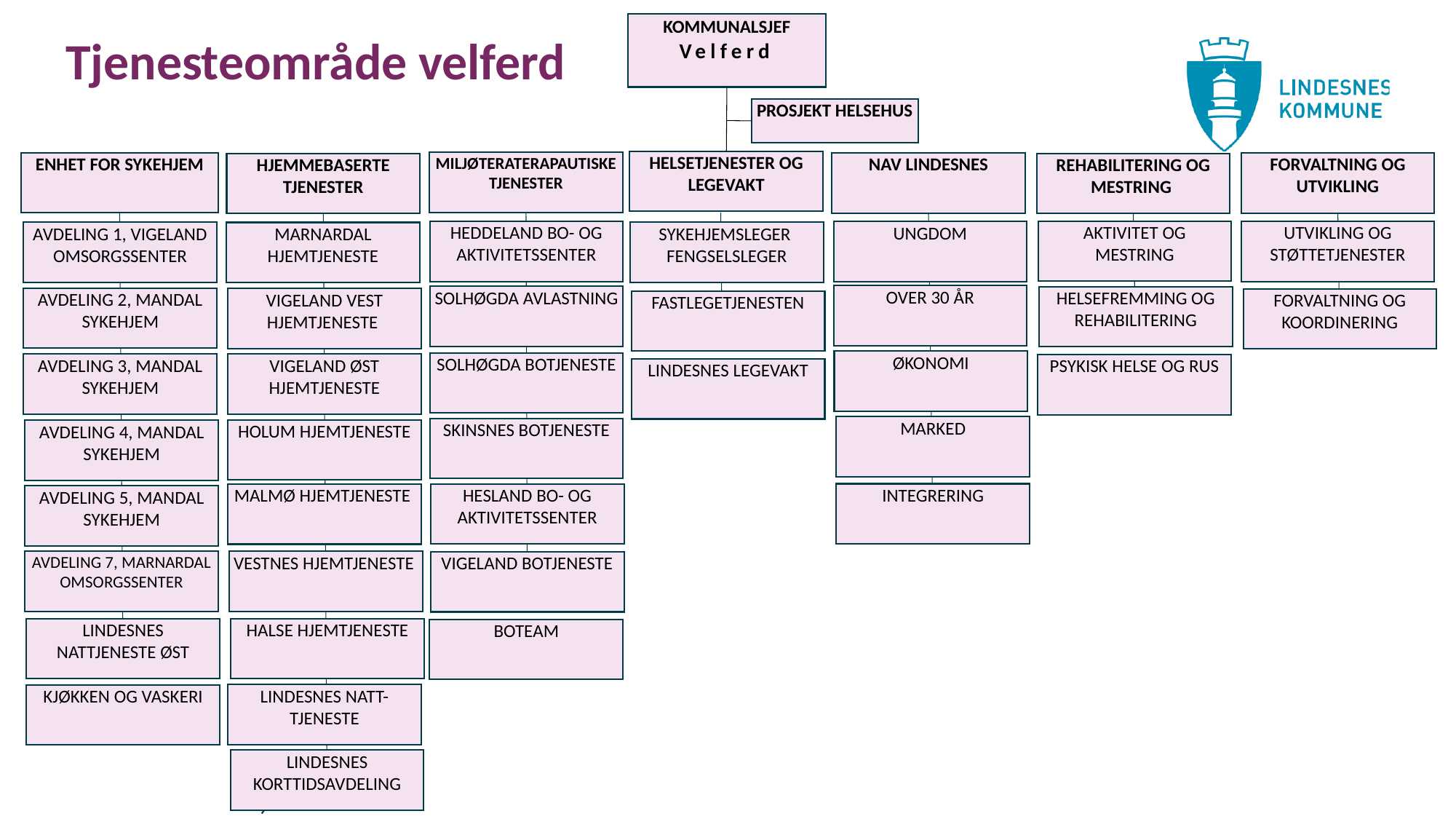

KOMMUNALSJEF
Velferd
# Tjenesteområde velferd
PROSJEKT HELSEHUS
HELSETJENESTER OG LEGEVAKT
MILJØTERATERAPAUTISKE TJENESTER
ENHET FOR SYKEHJEM
NAV LINDESNES
FORVALTNING OG UTVIKLING
HJEMMEBASERTE TJENESTER
REHABILITERING OG MESTRING

AKTIVITET OG MESTRING
UTVIKLING OG STØTTETJENESTER
HEDDELAND BO- OG AKTIVITETSSENTER
UNGDOM
AVDELING 1, VIGELAND OMSORGSSENTER
SYKEHJEMSLEGER 
FENGSELSLEGER
MARNARDAL HJEMTJENESTE
OVER 30 ÅR
SOLHØGDA AVLASTNING
HELSEFREMMING OG REHABILITERING
AVDELING 2, MANDAL SYKEHJEM
VIGELAND VEST HJEMTJENESTE
FORVALTNING OG KOORDINERING
FASTLEGETJENESTEN

ØKONOMI
SOLHØGDA BOTJENESTE
AVDELING 3, MANDAL SYKEHJEM
VIGELAND ØST HJEMTJENESTE
PSYKISK HELSE OG RUS
LINDESNES LEGEVAKT
MARKED
SKINSNES BOTJENESTE
HOLUM HJEMTJENESTE
AVDELING 4, MANDAL SYKEHJEM
INTEGRERING
HESLAND BO- OG AKTIVITETSSENTER
MALMØ HJEMTJENESTE
AVDELING 5, MANDAL SYKEHJEM
VESTNES HJEMTJENESTE
AVDELING 7, MARNARDAL OMSORGSSENTER
VIGELAND BOTJENESTE
LINDESNES NATTJENESTE ØST
HALSE HJEMTJENESTE

BOTEAM
LINDESNES NATT-TJENESTE
KJØKKEN OG VASKERI
LINDESNES KORTTIDSAVDELING